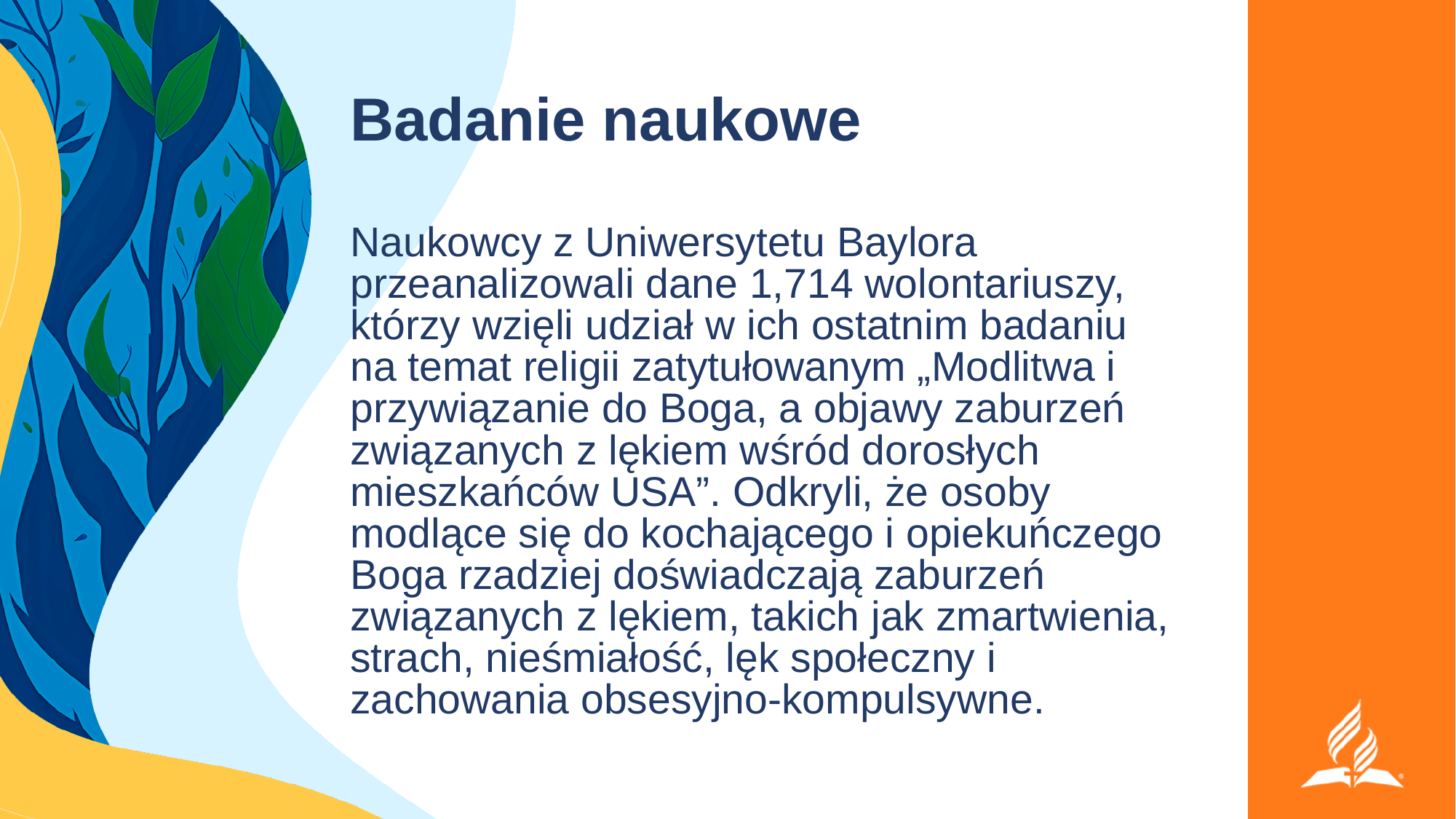

# Badanie naukowe
Naukowcy z Uniwersytetu Baylora przeanalizowali dane 1,714 wolontariuszy, którzy wzięli udział w ich ostatnim badaniu na temat religii zatytułowanym „Modlitwa i przywiązanie do Boga, a objawy zaburzeń związanych z lękiem wśród dorosłych mieszkańców USA”. Odkryli, że osoby modlące się do kochającego i opiekuńczego Boga rzadziej doświadczają zaburzeń związanych z lękiem, takich jak zmartwienia, strach, nieśmiałość, lęk społeczny i zachowania obsesyjno-kompulsywne.